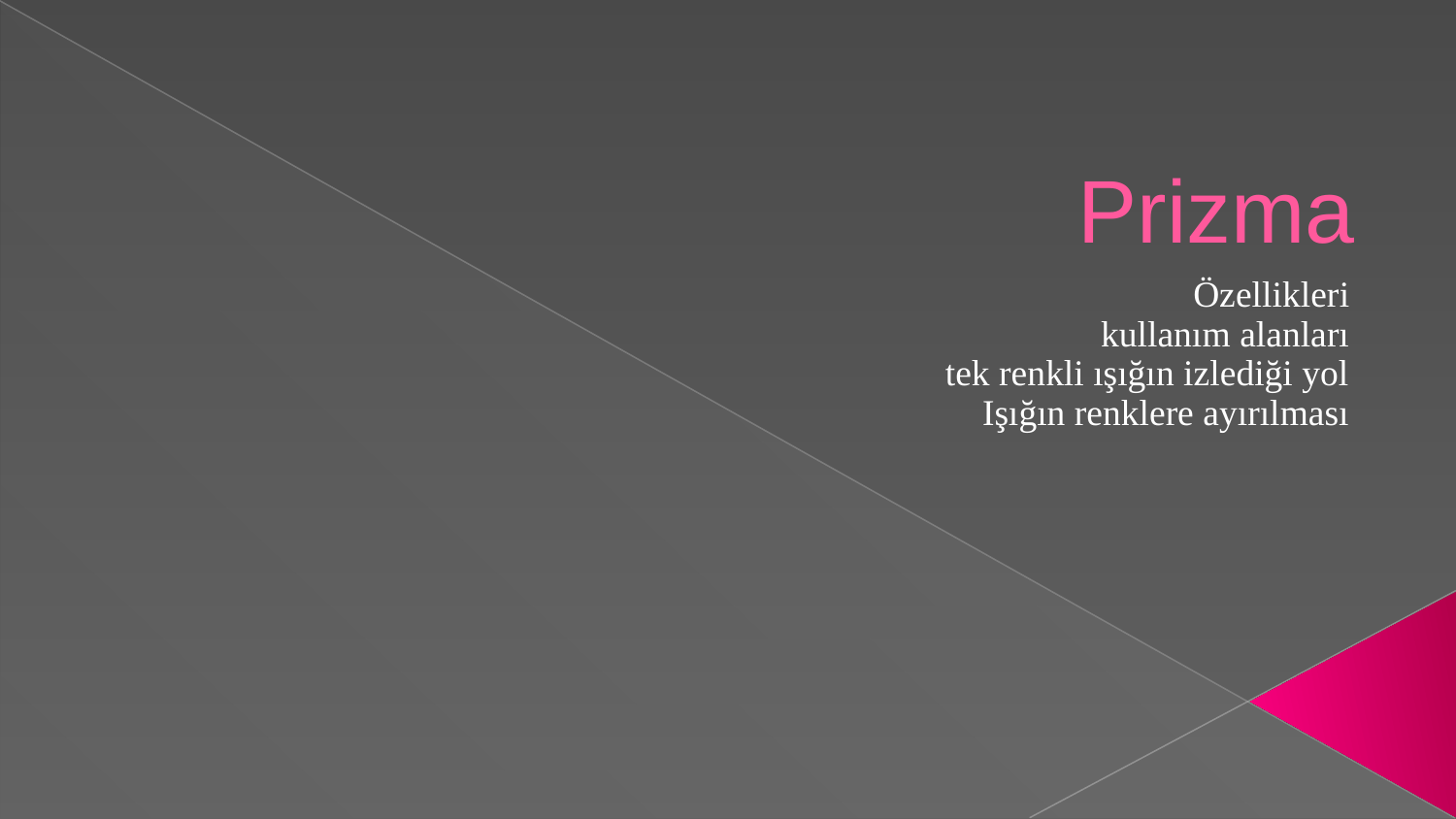

# Prizma
Özellikleri
kullanım alanları
tek renkli ışığın izlediği yol
Işığın renklere ayırılması